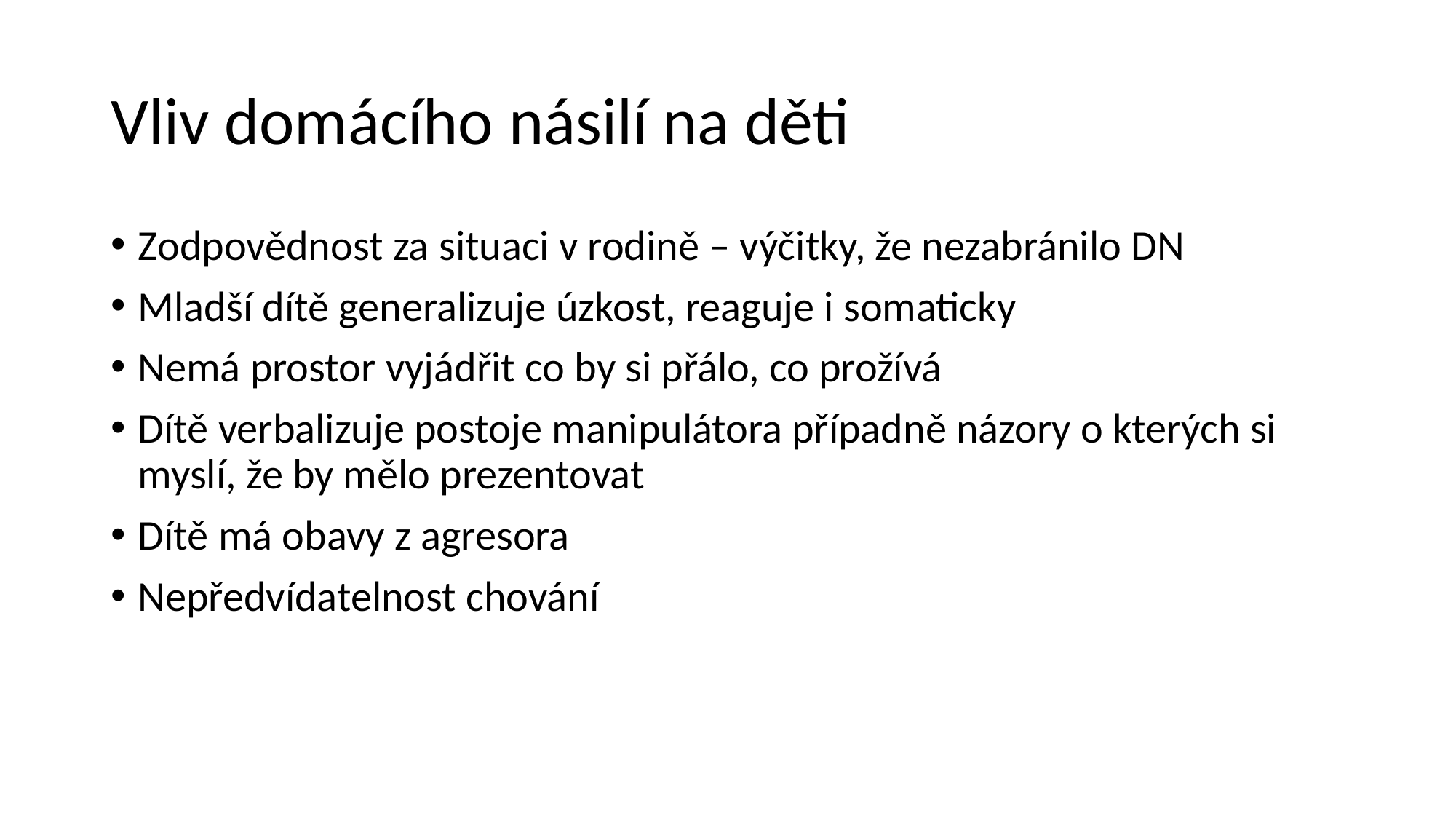

# Vliv domácího násilí na děti
Zodpovědnost za situaci v rodině – výčitky, že nezabránilo DN
Mladší dítě generalizuje úzkost, reaguje i somaticky
Nemá prostor vyjádřit co by si přálo, co prožívá
Dítě verbalizuje postoje manipulátora případně názory o kterých si myslí, že by mělo prezentovat
Dítě má obavy z agresora
Nepředvídatelnost chování